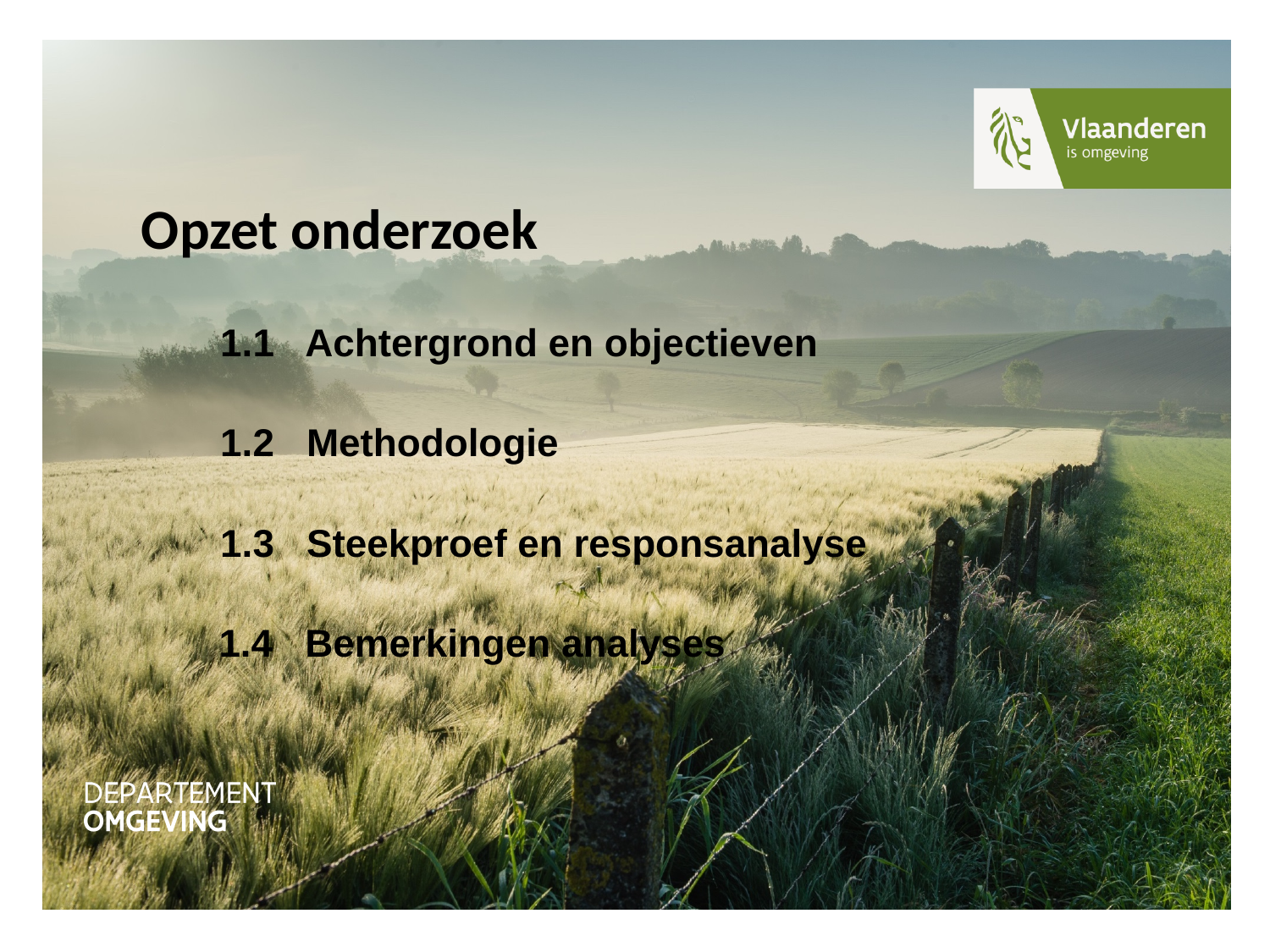

Opzet onderzoek
1.1   Achtergrond en objectieven
1.2   Methodologie
1.3   Steekproef en responsanalyse
1.4   Bemerkingen analyses